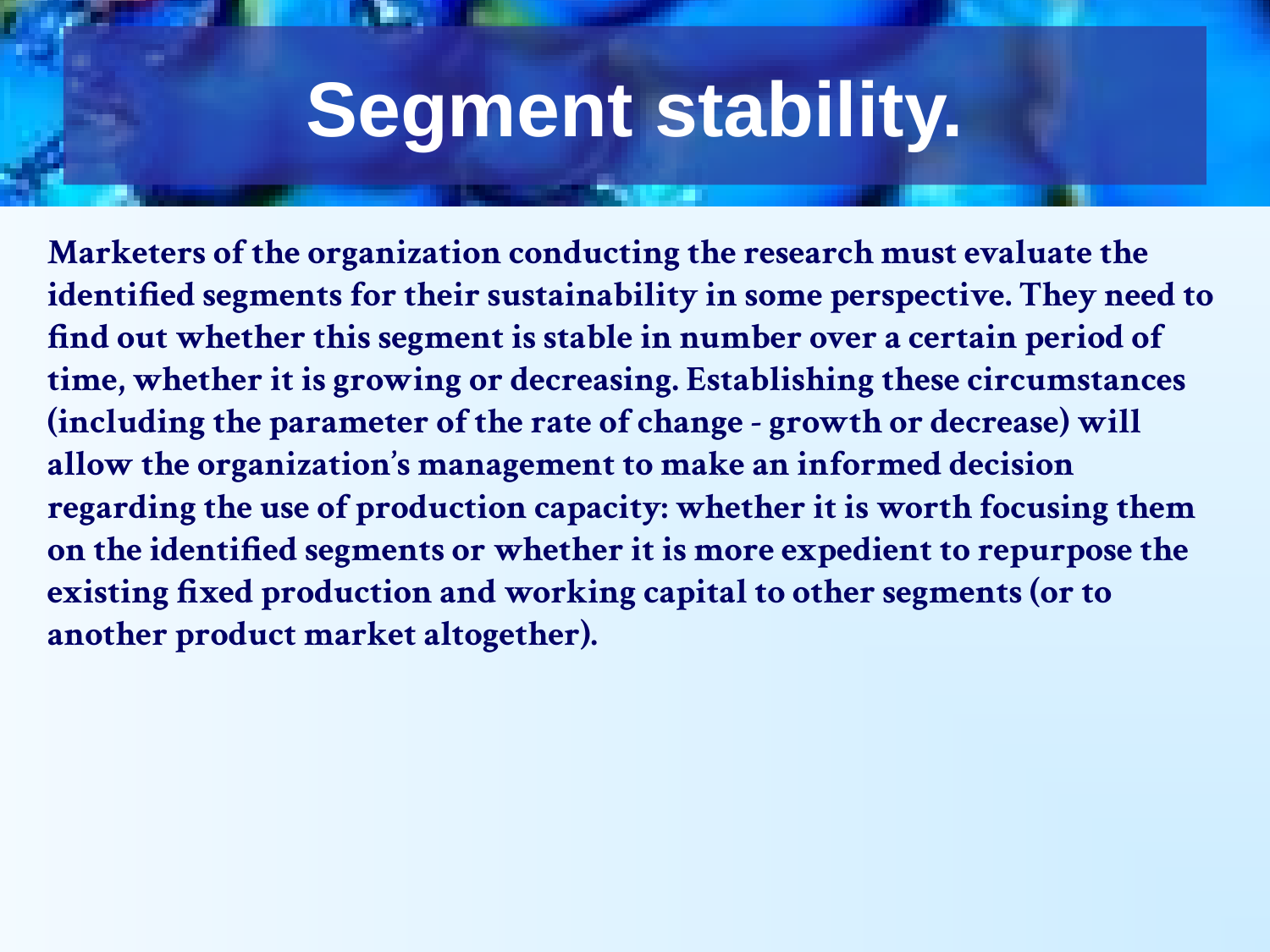

Segment stability.
Marketers of the organization conducting the research must evaluate the identified segments for their sustainability in some perspective. They need to find out whether this segment is stable in number over a certain period of time, whether it is growing or decreasing. Establishing these circumstances (including the parameter of the rate of change - growth or decrease) will allow the organization’s management to make an informed decision regarding the use of production capacity: whether it is worth focusing them on the identified segments or whether it is more expedient to repurpose the existing fixed production and working capital to other segments (or to another product market altogether).